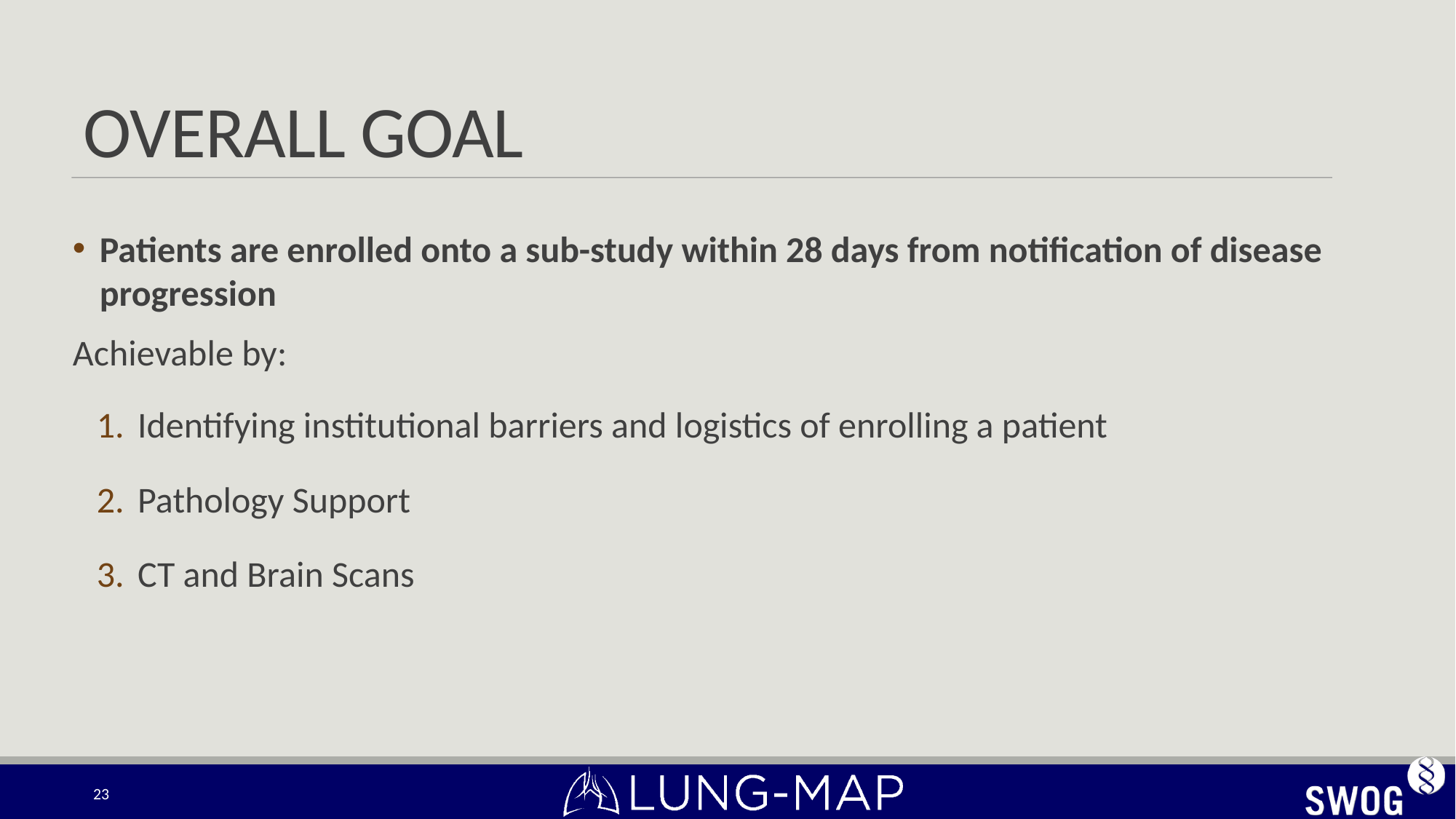

# OVERALL GOAL
Patients are enrolled onto a sub-study within 28 days from notification of disease progression
Achievable by:
Identifying institutional barriers and logistics of enrolling a patient
Pathology Support
CT and Brain Scans

23